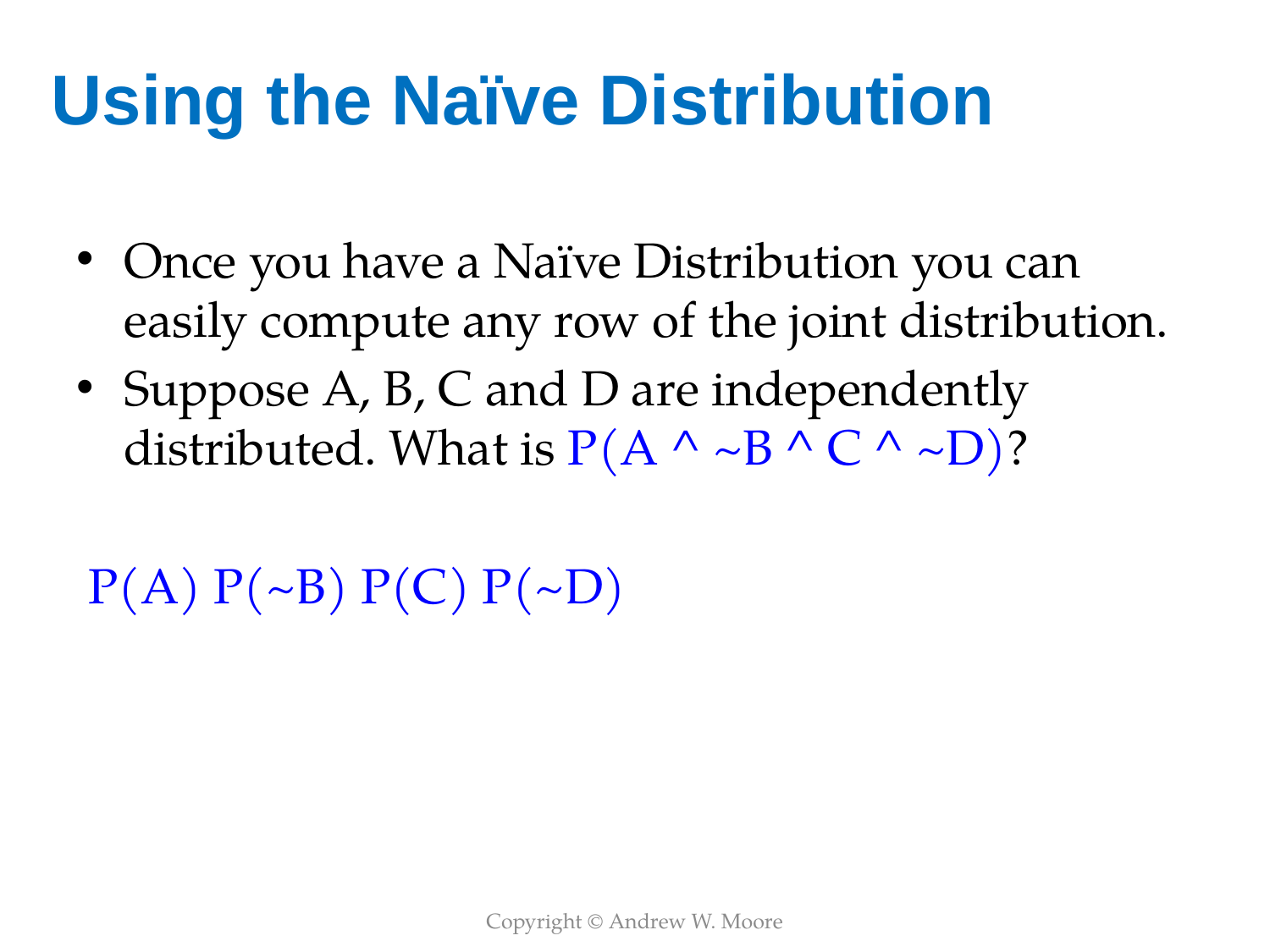

# Using the Naïve Distribution
Once you have a Naïve Distribution you can easily compute any row of the joint distribution.
Suppose A, B, C and D are independently distributed. What is P(A ^ ~B ^ C ^ ~D)?

 P(A) P(~B) P(C) P(~D)
Copyright © Andrew W. Moore